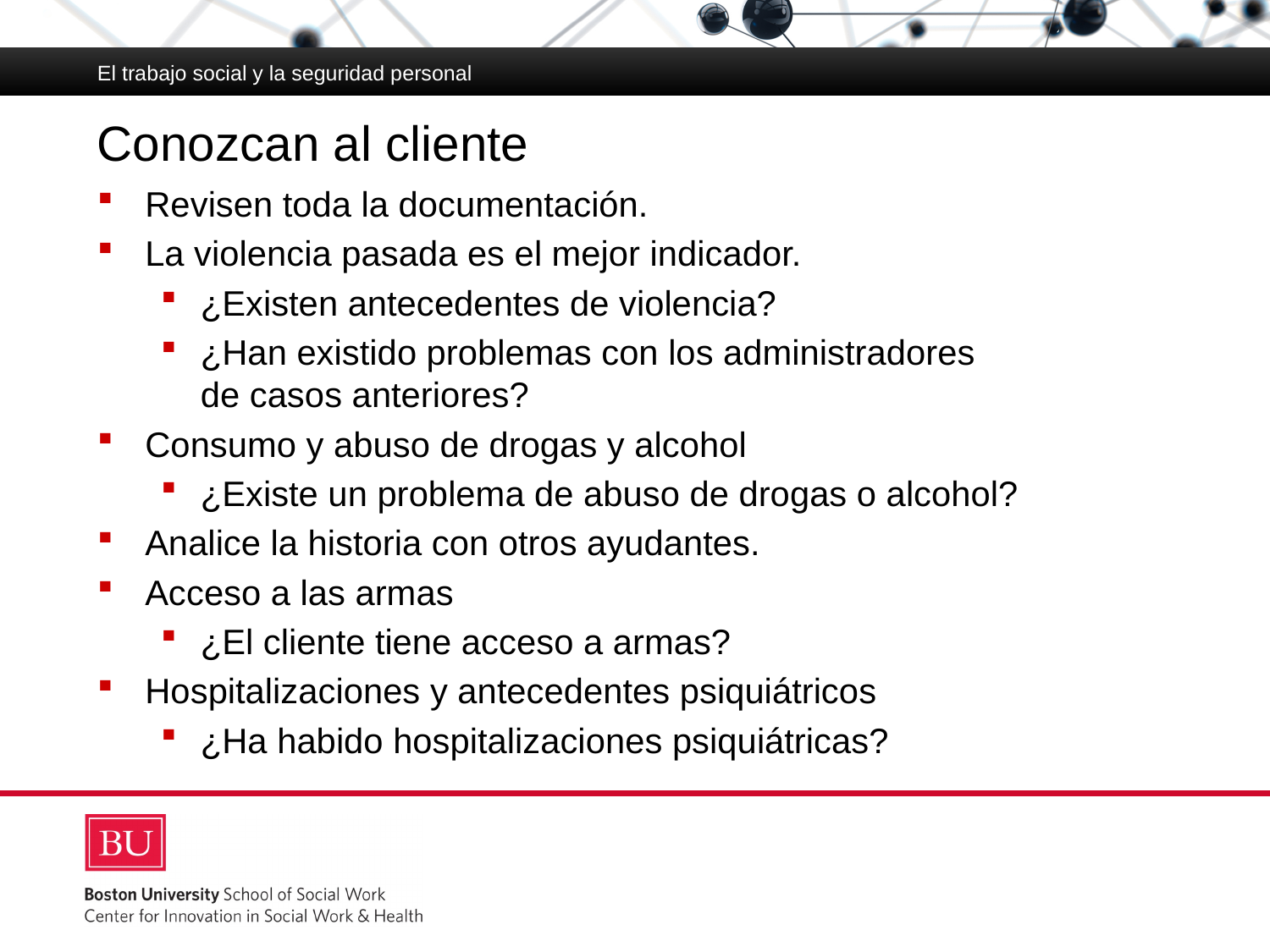

El trabajo social y la seguridad personal
# Conozcan al cliente
Revisen toda la documentación.
La violencia pasada es el mejor indicador.
¿Existen antecedentes de violencia?
¿Han existido problemas con los administradores
de casos anteriores?
Consumo y abuso de drogas y alcohol
¿Existe un problema de abuso de drogas o alcohol?
Analice la historia con otros ayudantes.
Acceso a las armas
¿El cliente tiene acceso a armas?
Hospitalizaciones y antecedentes psiquiátricos
¿Ha habido hospitalizaciones psiquiátricas?